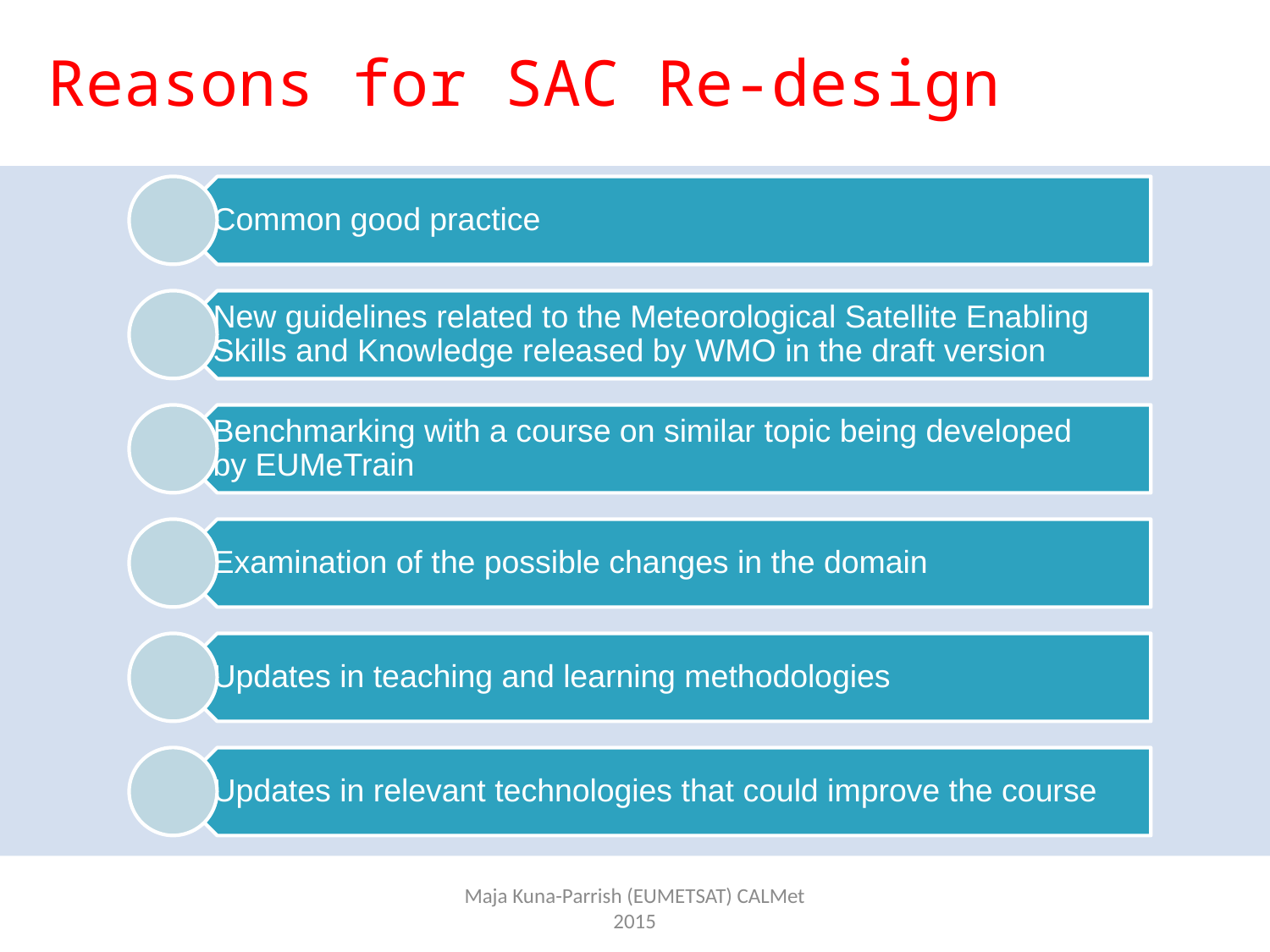

Reasons for SAC Re-design

Common good practice
New guidelines related to the Meteorological Satellite Enabling Skills and Knowledge released by WMO in the draft version
Benchmarking with a course on similar topic being developed by EUMeTrain
Examination of the possible changes in the domain
Updates in teaching and learning methodologies
Updates in relevant technologies that could improve the course
Maja Kuna-Parrish (EUMETSAT) CALMet 2015